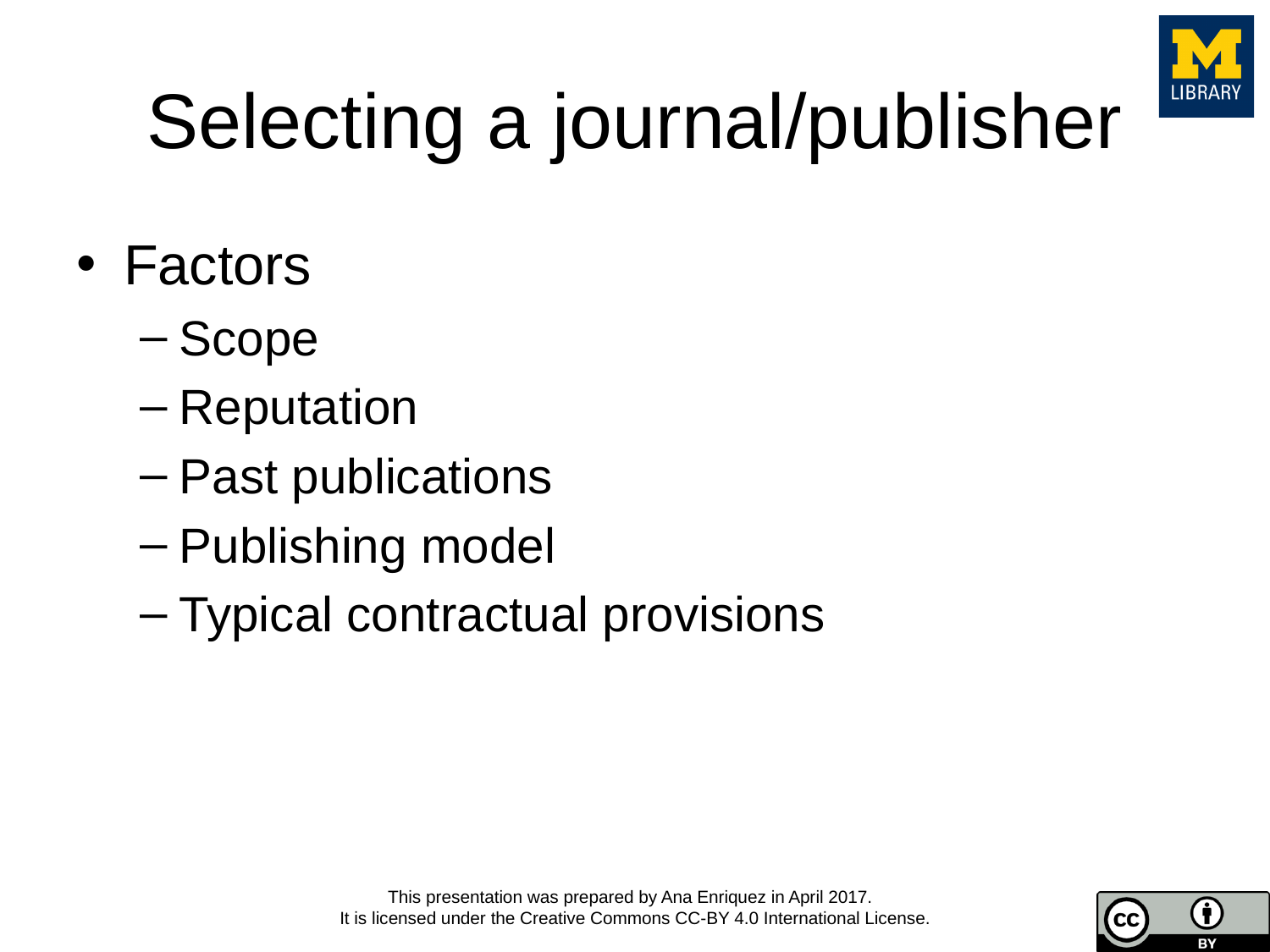

# Selecting a journal/publisher
Factors
Scope
Reputation
Past publications
Publishing model
Typical contractual provisions
This presentation was prepared by Ana Enriquez in April 2017.
It is licensed under the Creative Commons CC-BY 4.0 International License.